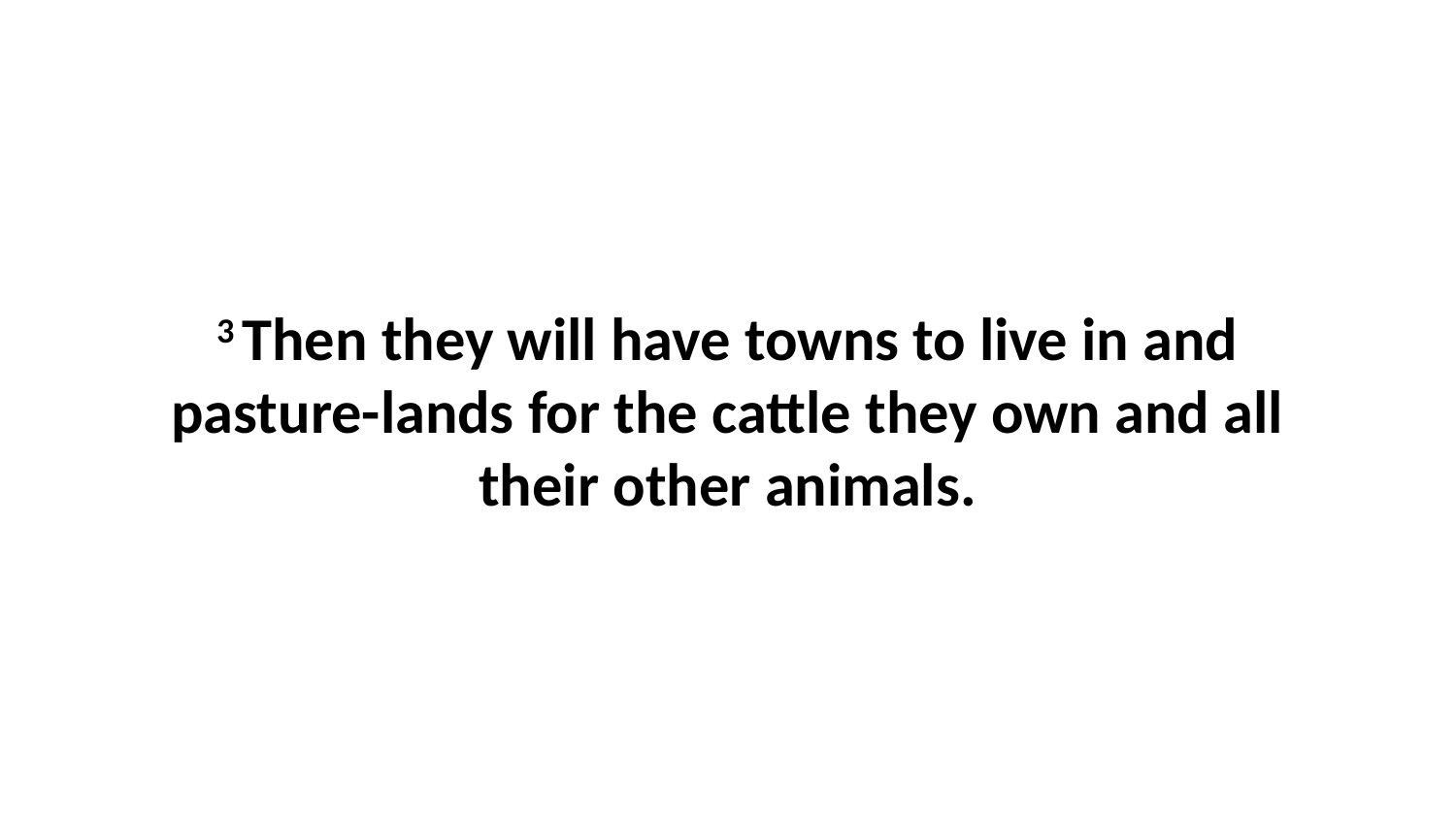

3 Then they will have towns to live in and pasture-lands for the cattle they own and all their other animals.